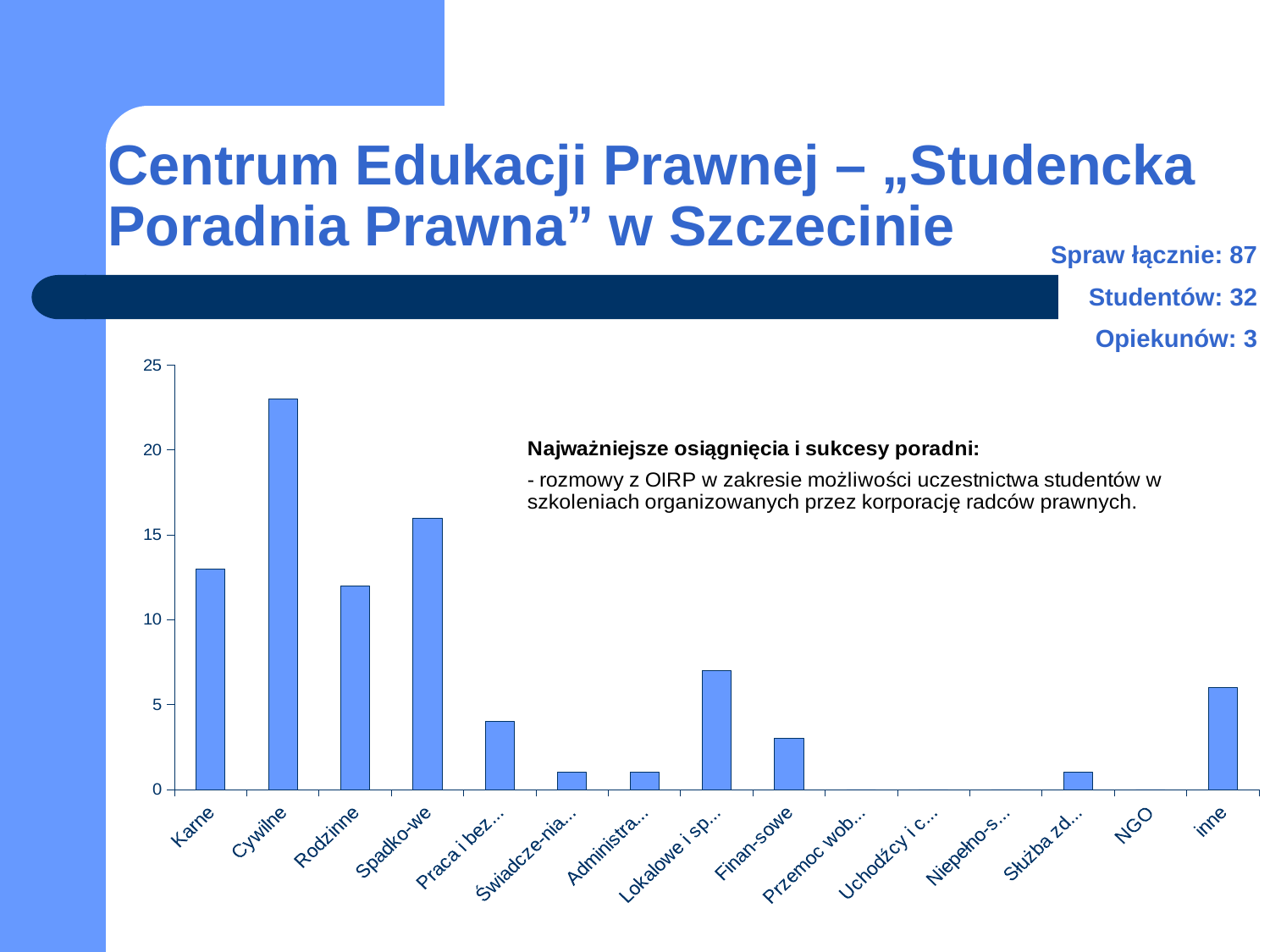

# Centrum Edukacji Prawnej – „Studencka Poradnia Prawna” w Szczecinie
Spraw łącznie: 87
Studentów: 32
Opiekunów: 3

### Chart

| Category |  |
|---|---|
| Karne | 13.0 |
| Cywilne | 23.0 |
| Rodzinne | 12.0 |
| Spadko-we | 16.0 |
| Praca i bezro-bocie | 4.0 |
| Świadcze-nia społeczne | 1.0 |
| Administra-cyjne | 1.0 |
| Lokalowe i spół-dzielcze | 7.0 |
| Finan-sowe | 3.0 |
| Przemoc wobec kobiet | 0.0 |
| Uchodźcy i cudzo-ziemcy | 0.0 |
| Niepełno-sprawni | 0.0 |
| Służba zdrowia | 1.0 |
| NGO | 0.0 |
| inne | 6.0 |